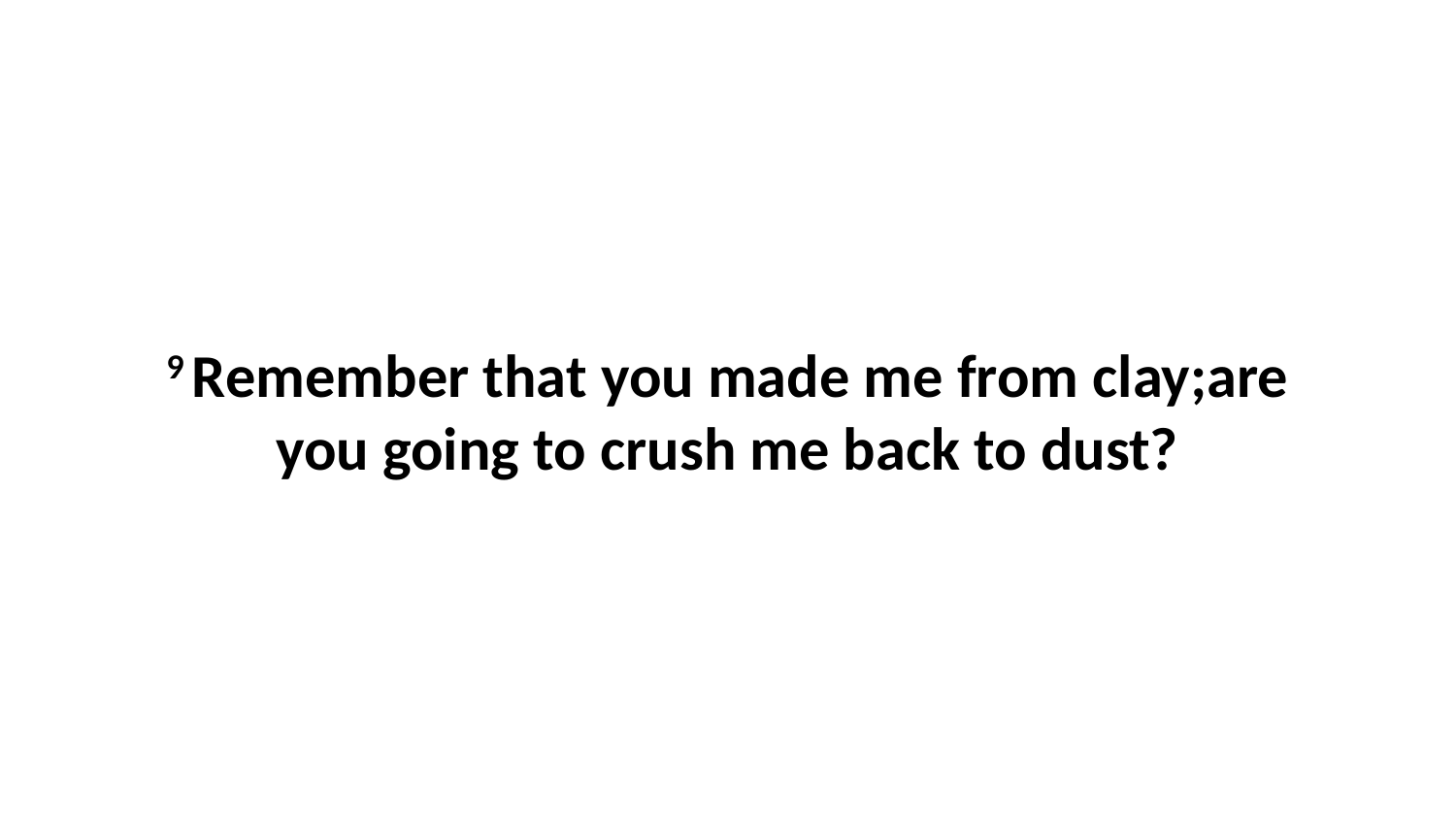

9 Remember that you made me from clay;are you going to crush me back to dust?